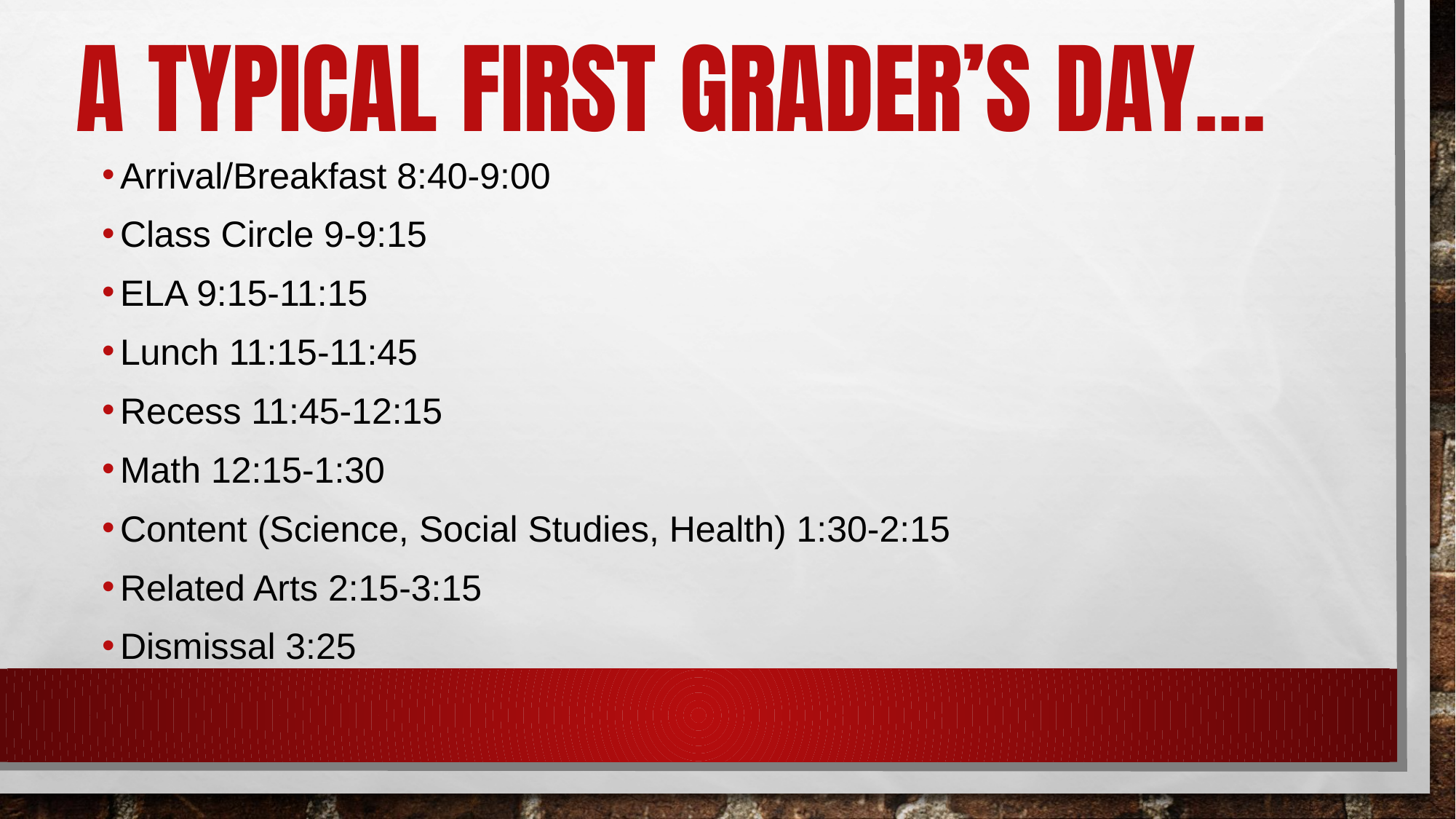

# A TYPICAL FIRST GRADER’S DAY…
Arrival/Breakfast 8:40-9:00
Class Circle 9-9:15
ELA 9:15-11:15
Lunch 11:15-11:45
Recess 11:45-12:15
Math 12:15-1:30
Content (Science, Social Studies, Health) 1:30-2:15
Related Arts 2:15-3:15
Dismissal 3:25